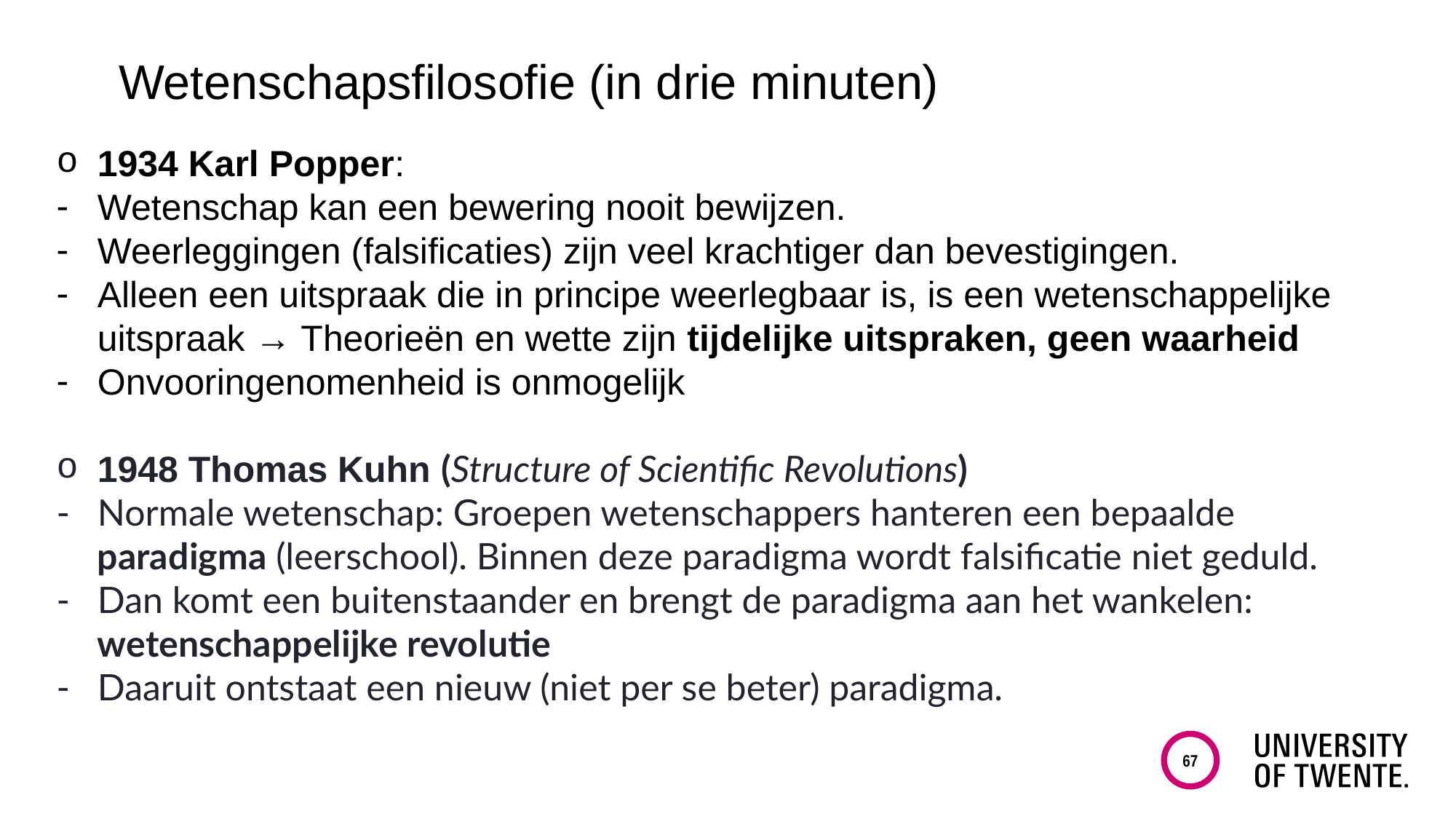

Wetenschapsfilosofie (in drie minuten)
1934 Karl Popper:
Wetenschap kan een bewering nooit bewijzen.
Weerleggingen (falsificaties) zijn veel krachtiger dan bevestigingen.
Alleen een uitspraak die in principe weerlegbaar is, is een wetenschappelijke uitspraak → Theorieën en wette zijn tijdelijke uitspraken, geen waarheid
Onvooringenomenheid is onmogelijk

1948 Thomas Kuhn (Structure of Scientific Revolutions)
Normale wetenschap: Groepen wetenschappers hanteren een bepaalde paradigma (leerschool). Binnen deze paradigma wordt falsificatie niet geduld.
Dan komt een buitenstaander en brengt de paradigma aan het wankelen: wetenschappelijke revolutie
Daaruit ontstaat een nieuw (niet per se beter) paradigma.

67